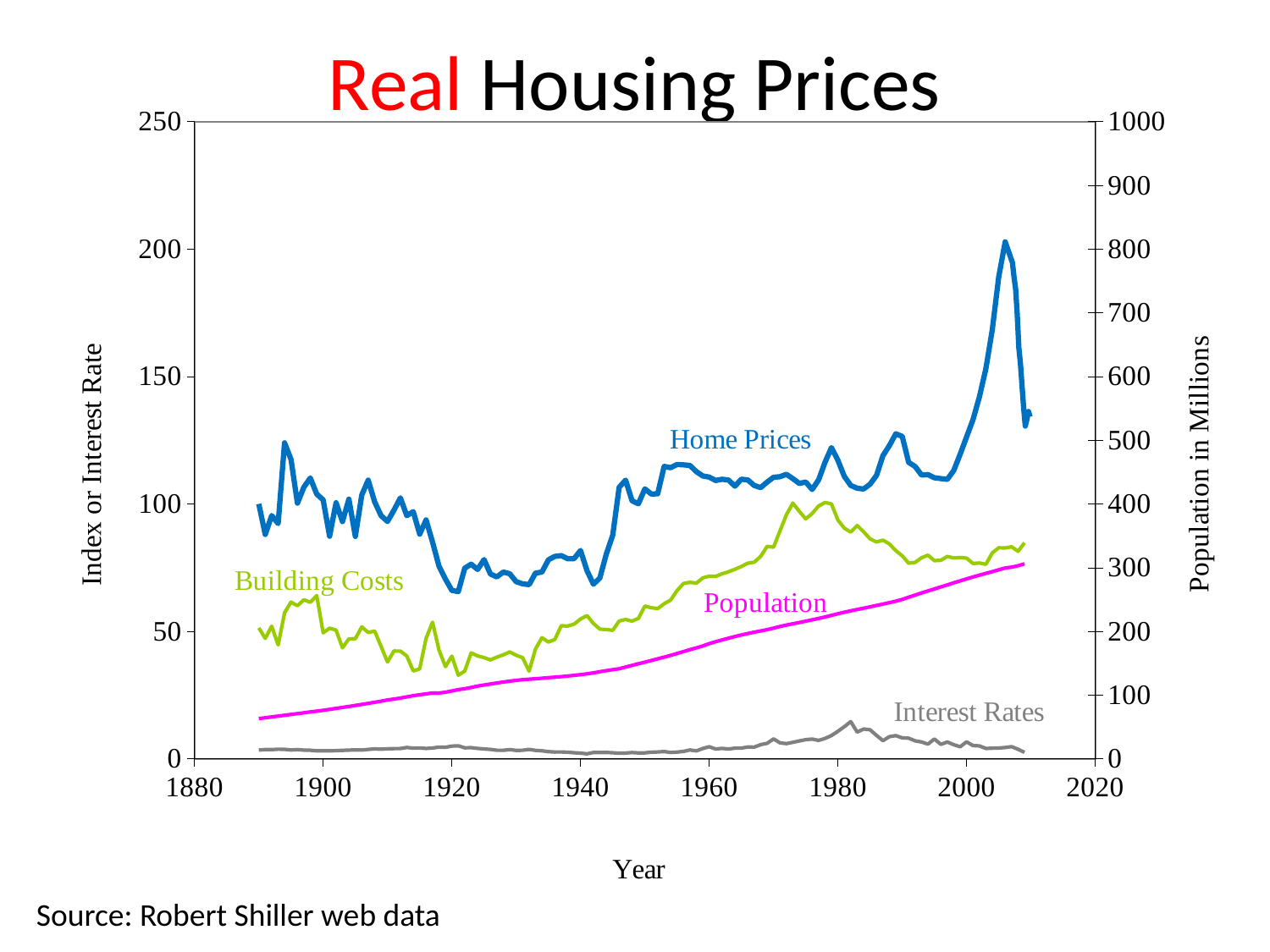

# Real Housing Prices

### Chart

| Category |  |  |  |  |
|---|---|---|---|---|
Source: Robert Shiller web data